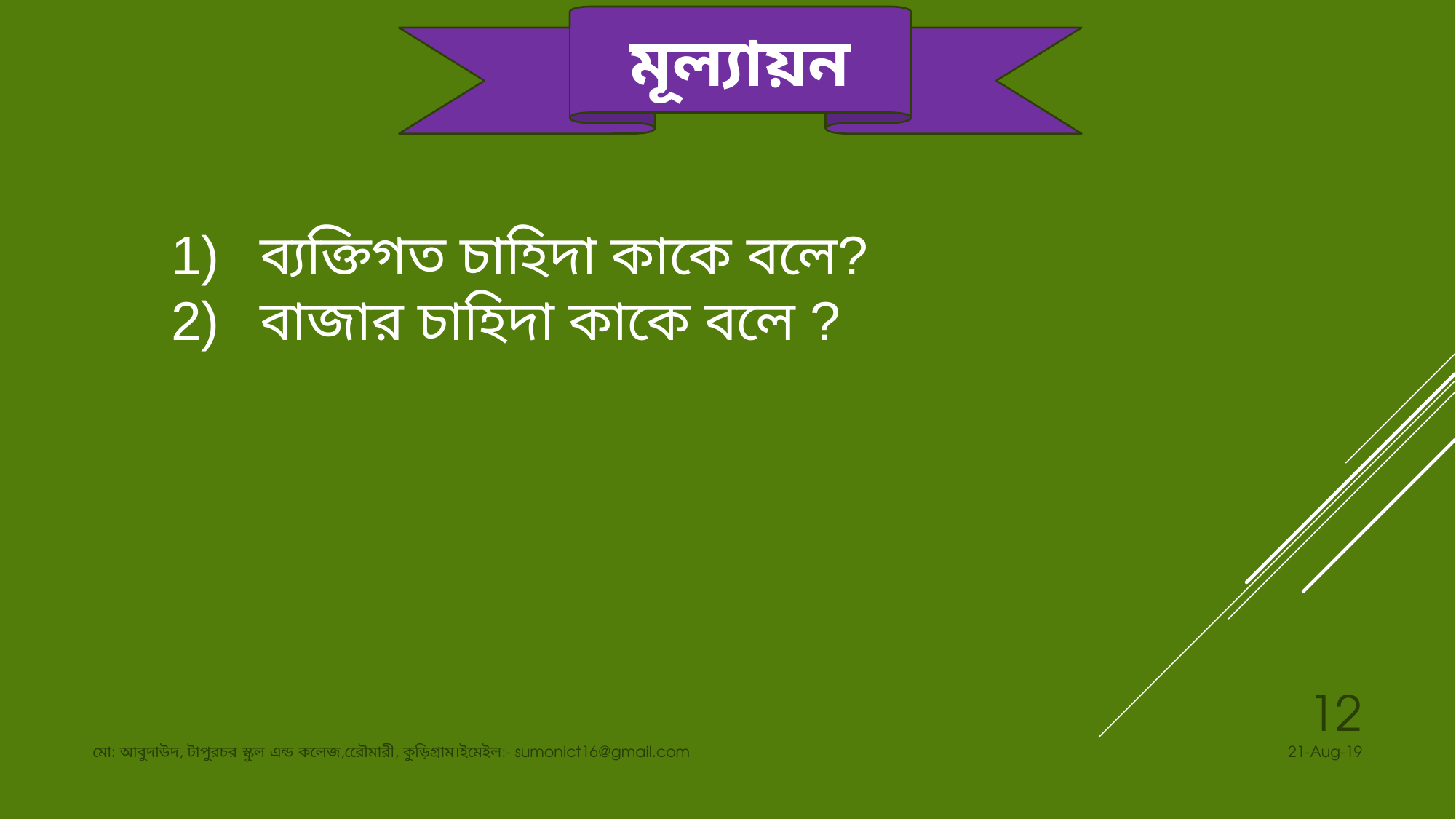

মূল্যায়ন
ব্যক্তিগত চাহিদা কাকে বলে?
বাজার চাহিদা কাকে বলে ?
12
মো: আবুদাউদ, টাপুরচর স্কুল এন্ড কলেজ,রেৌমারী, কুড়িগ্রাম।ইমেইল:- sumonict16@gmail.com
21-Aug-19